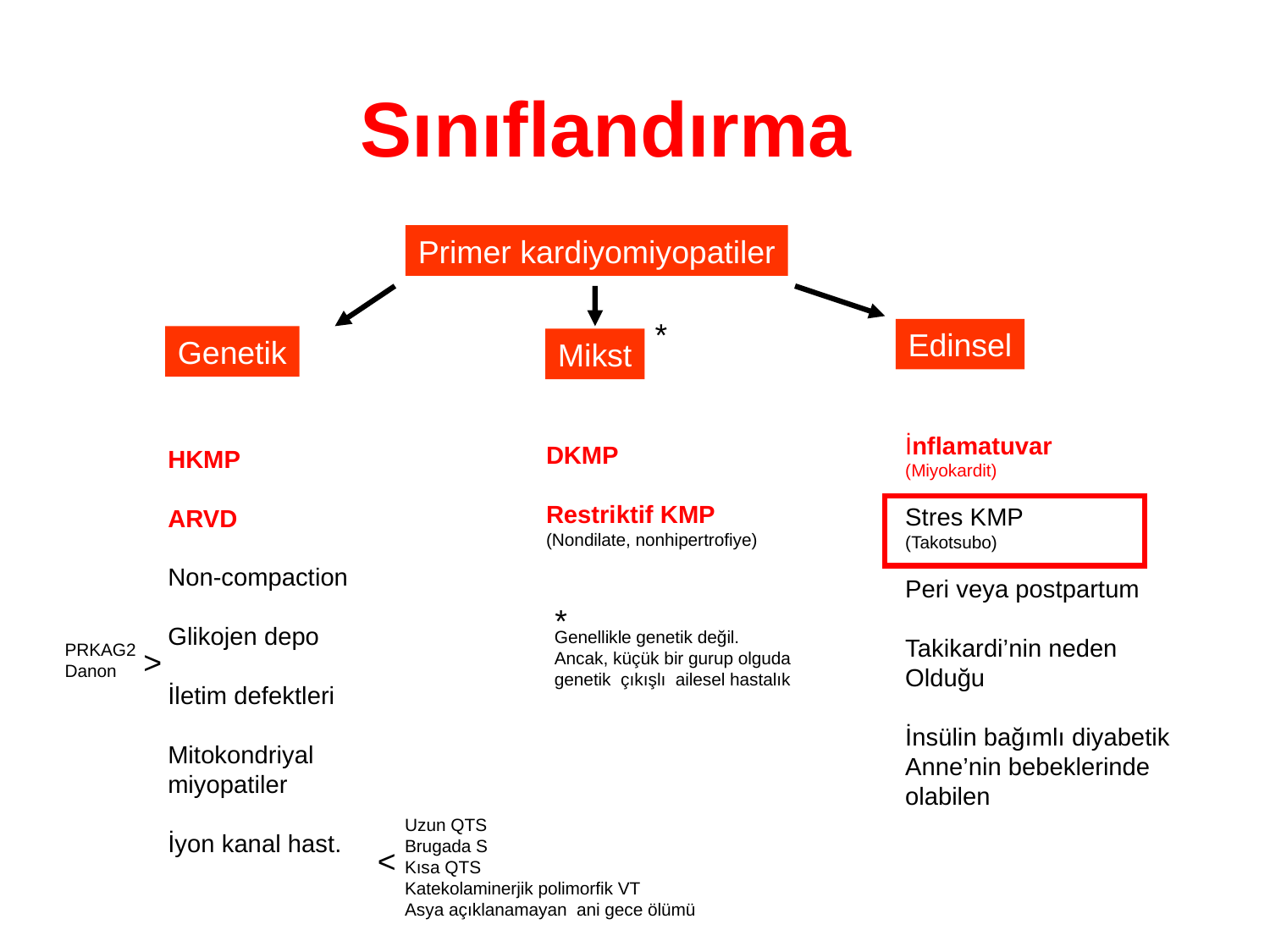

# Sınıflandırma
Primer kardiyomiyopatiler

*
Edinsel
Genetik
Mikst
İnflamatuvar
(Miyokardit)

Stres KMP
(Takotsubo)

Peri veya postpartum

Takikardi’nin neden
Olduğu

İnsülin bağımlı diyabetik
Anne’nin bebeklerinde
olabilen

DKMP

Restriktif KMP
(Nondilate, nonhipertrofiye)
HKMP

ARVD

Non-compaction

Glikojen depo

İletim defektleri

Mitokondriyal
miyopatiler

İyon kanal hast.

*
Genellikle genetik değil.
Ancak, küçük bir gurup olguda
genetik  çıkışlı  ailesel hastalık
PRKAG2
Danon
>
Uzun QTS
Brugada S
Kısa QTS
Katekolaminerjik polimorfik VT
Asya açıklanamayan  ani gece ölümü
<